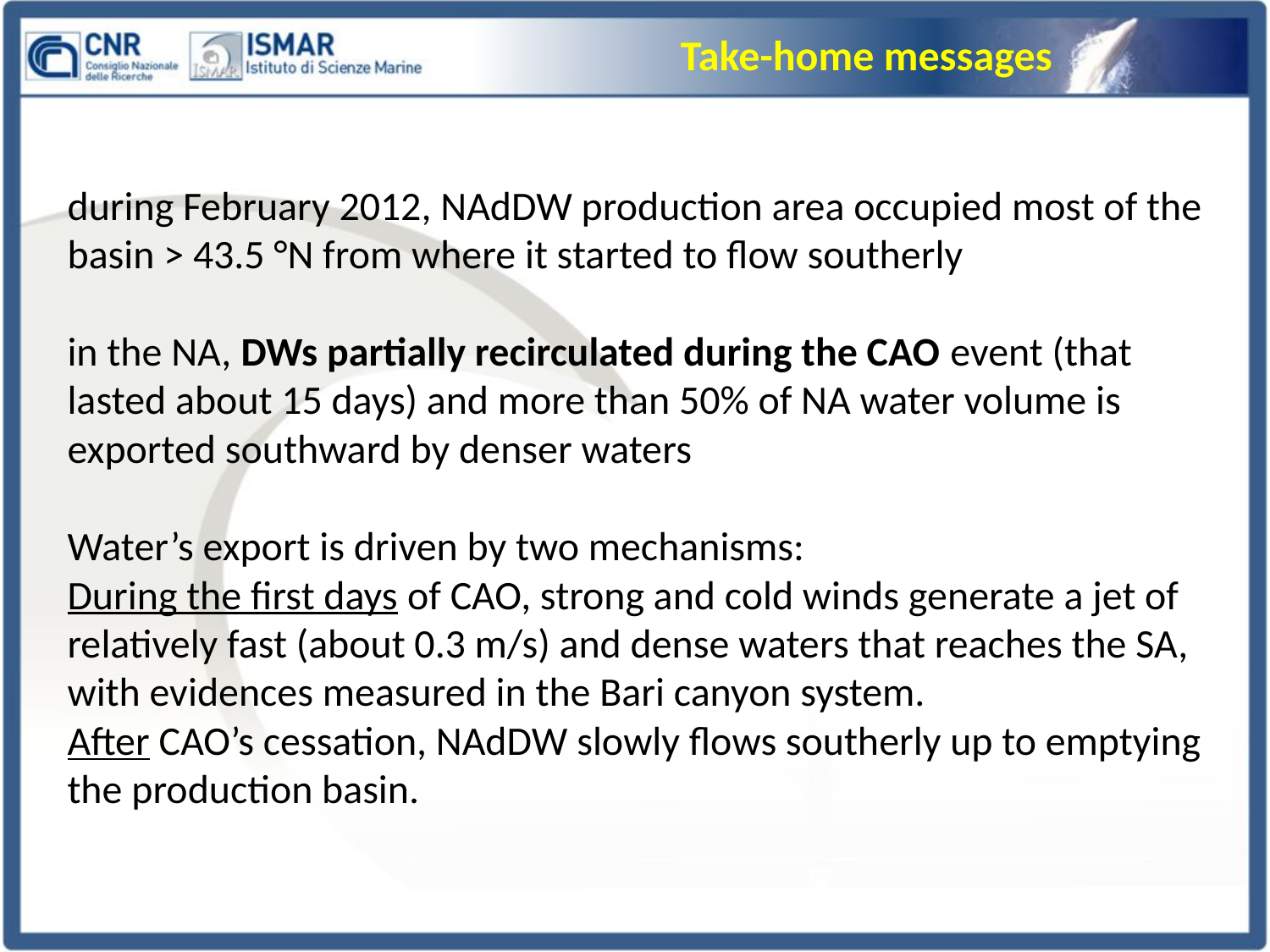

Take-home messages
during February 2012, NAdDW production area occupied most of the basin > 43.5 °N from where it started to flow southerly

in the NA, DWs partially recirculated during the CAO event (that lasted about 15 days) and more than 50% of NA water volume is exported southward by denser waters

Water’s export is driven by two mechanisms:
During the first days of CAO, strong and cold winds generate a jet of relatively fast (about 0.3 m/s) and dense waters that reaches the SA, with evidences measured in the Bari canyon system.
After CAO’s cessation, NAdDW slowly flows southerly up to emptying the production basin.